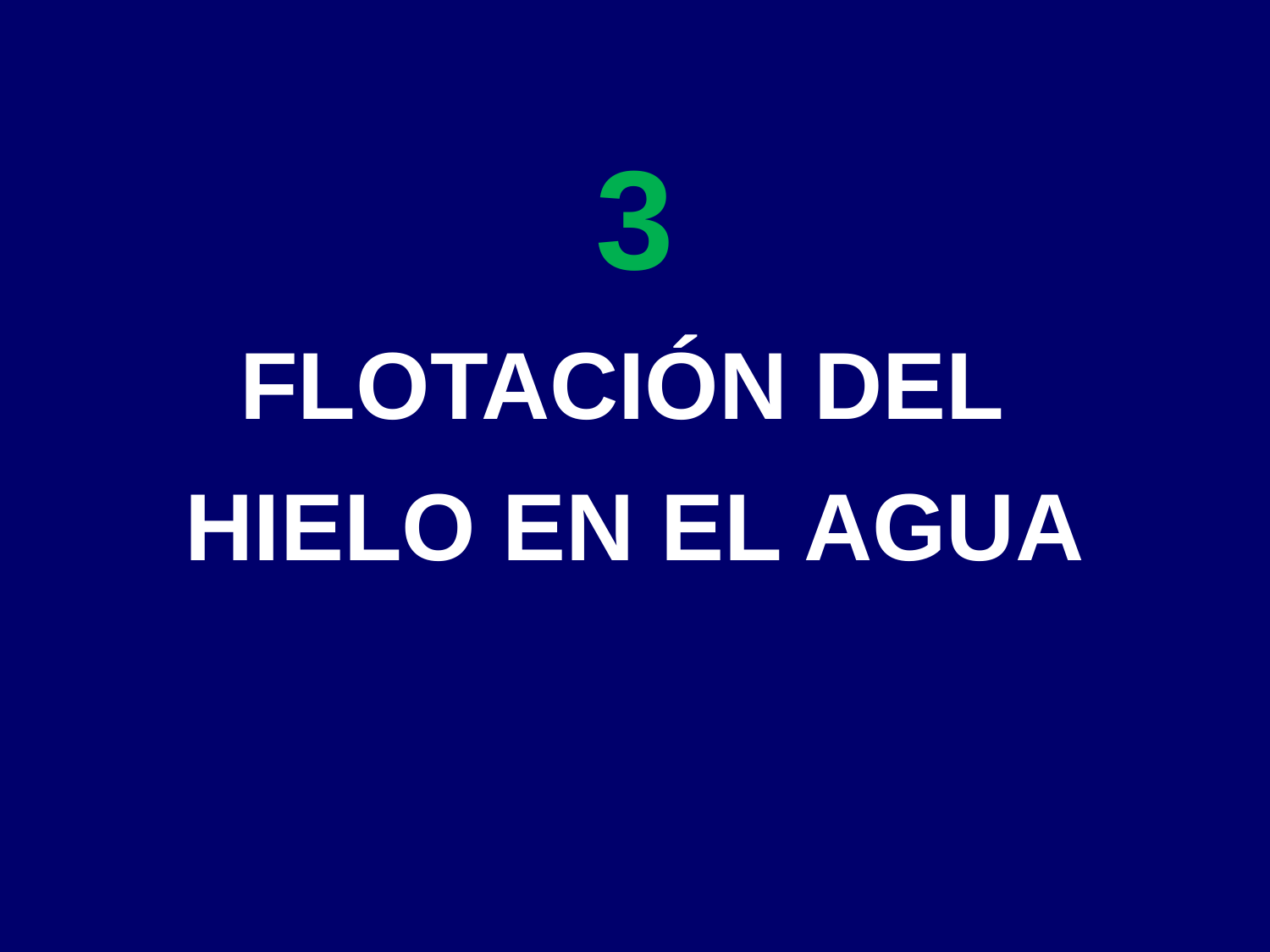

# 3 FLOTACIÓN DEL  HIELO EN EL AGUA